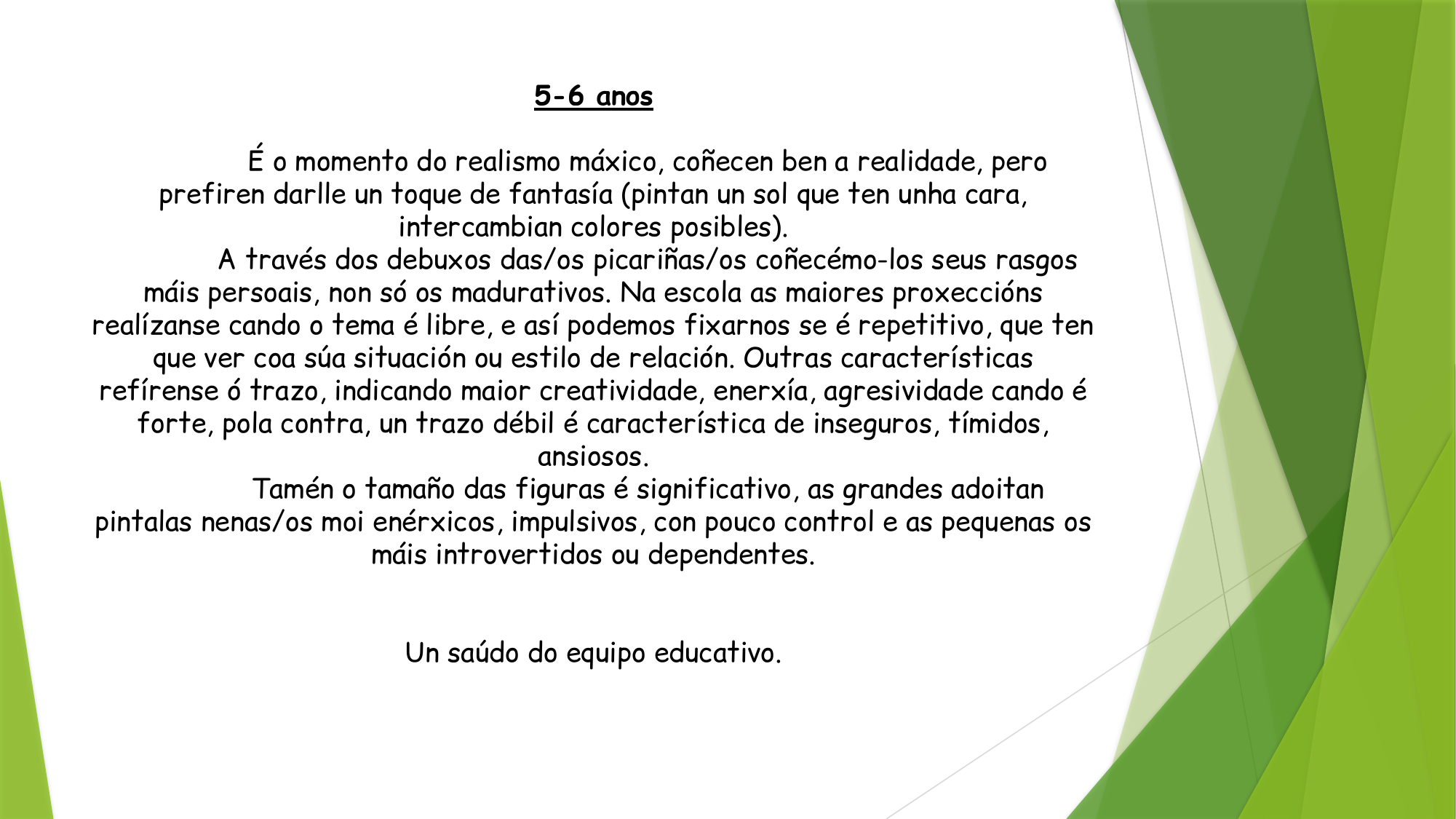

# 5-6 anos É o momento do realismo máxico, coñecen ben a realidade, pero prefiren darlle un toque de fantasía (pintan un sol que ten unha cara, intercambian colores posibles). A través dos debuxos das/os picariñas/os coñecémo-los seus rasgos máis persoais, non só os madurativos. Na escola as maiores proxeccións realízanse cando o tema é libre, e así podemos fixarnos se é repetitivo, que ten que ver coa súa situación ou estilo de relación. Outras características refírense ó trazo, indicando maior creatividade, enerxía, agresividade cando é forte, pola contra, un trazo débil é característica de inseguros, tímidos, ansiosos. Tamén o tamaño das figuras é significativo, as grandes adoitan pintalas nenas/os moi enérxicos, impulsivos, con pouco control e as pequenas os máis introvertidos ou dependentes.   Un saúdo do equipo educativo.